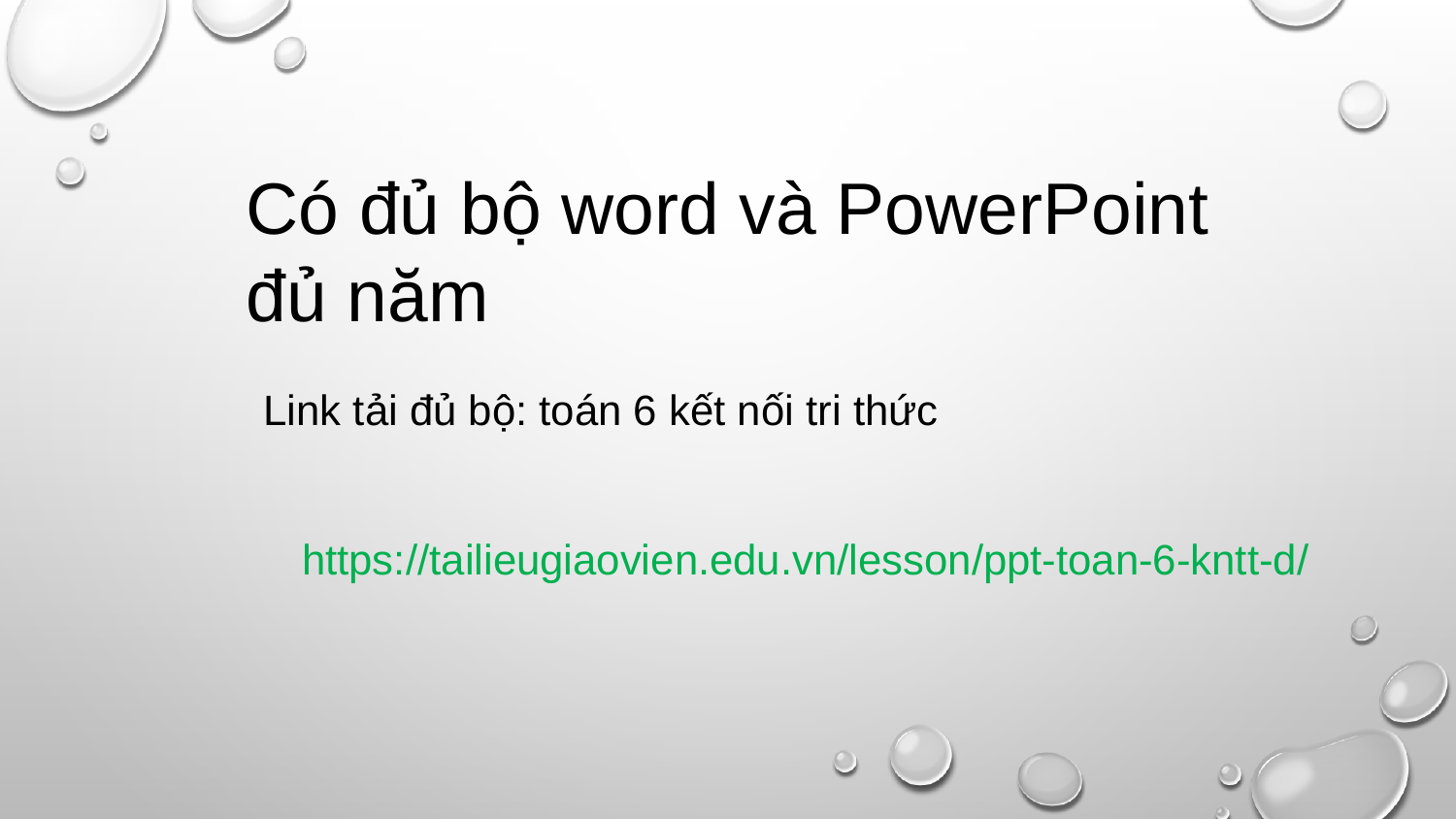

Có đủ bộ word và PowerPoint đủ năm
Link tải đủ bộ: toán 6 kết nối tri thức
https://tailieugiaovien.edu.vn/lesson/ppt-toan-6-kntt-d/